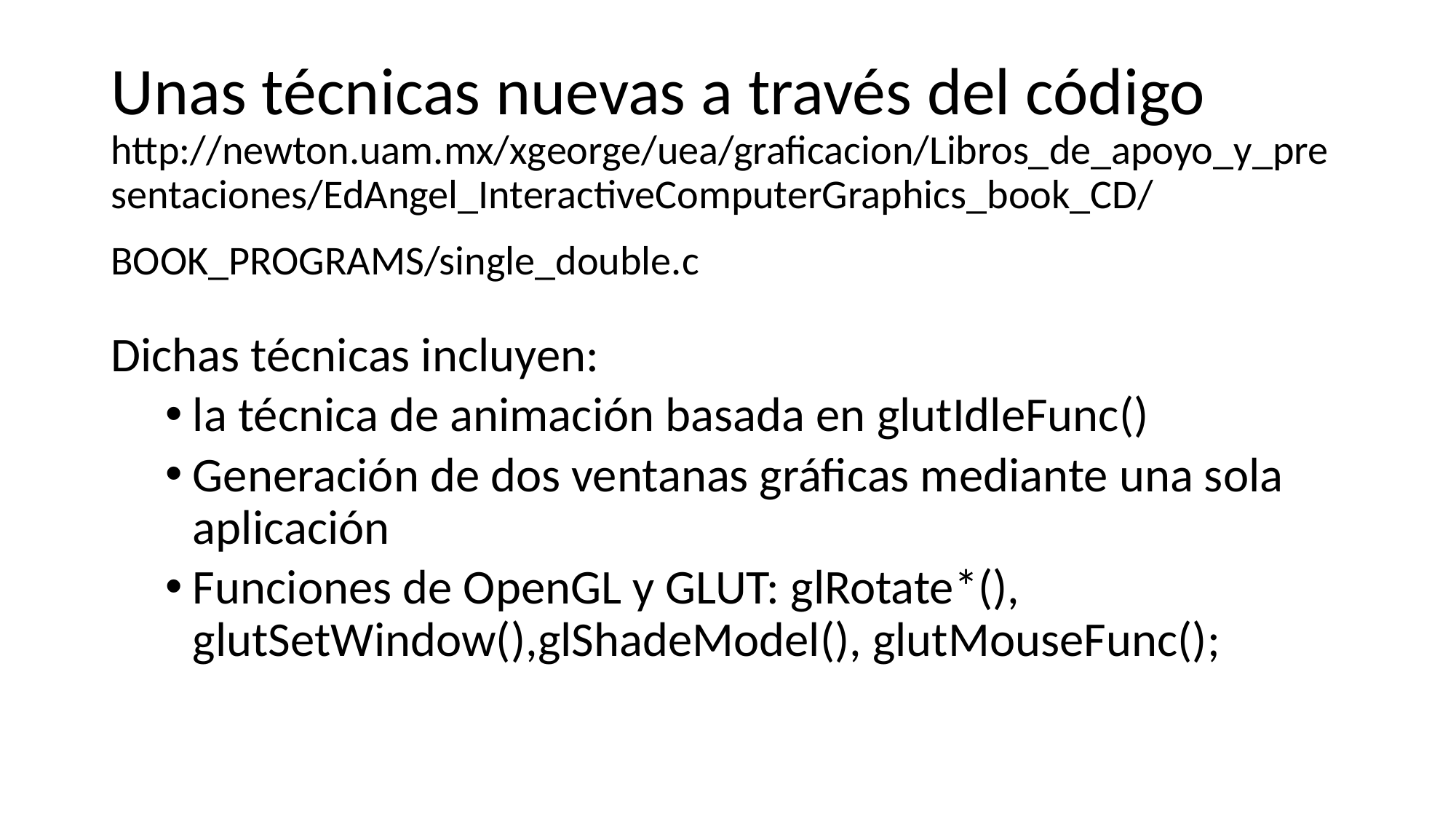

# Unas técnicas nuevas a través del código 	http://newton.uam.mx/xgeorge/uea/graficacion/Libros_de_apoyo_y_presentaciones/EdAngel_InteractiveComputerGraphics_book_CD/BOOK_PROGRAMS/single_double.c
Dichas técnicas incluyen:
la técnica de animación basada en glutIdleFunc()
Generación de dos ventanas gráficas mediante una sola aplicación
Funciones de OpenGL y GLUT: glRotate*(), glutSetWindow(),glShadeModel(), glutMouseFunc();